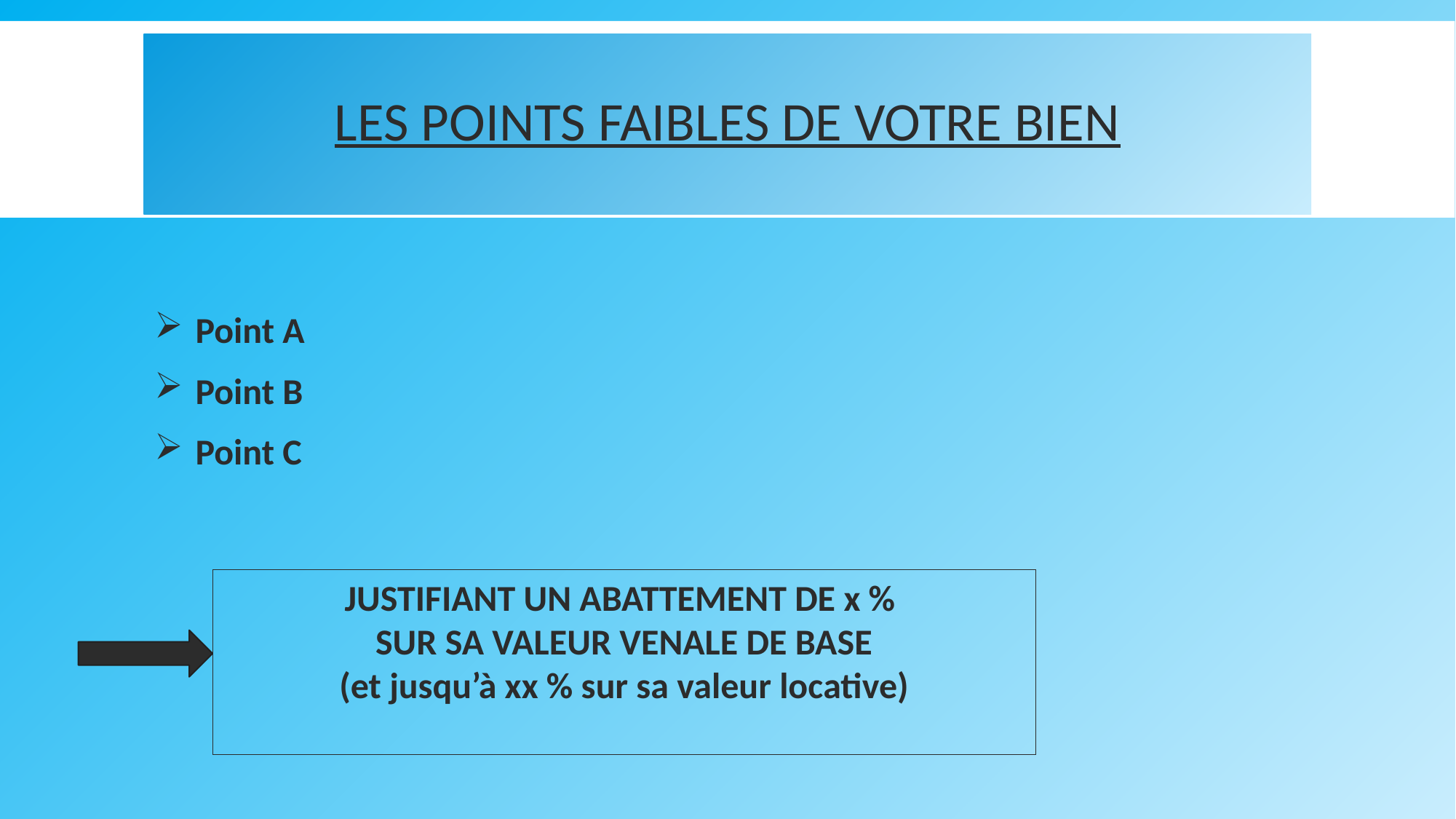

# Les points faibles de votre bien
Point A
Point B
Point C

JUSTIFIANT UN ABATTEMENT DE x %
SUR SA VALEUR VENALE DE BASE
(et jusqu’à xx % sur sa valeur locative)